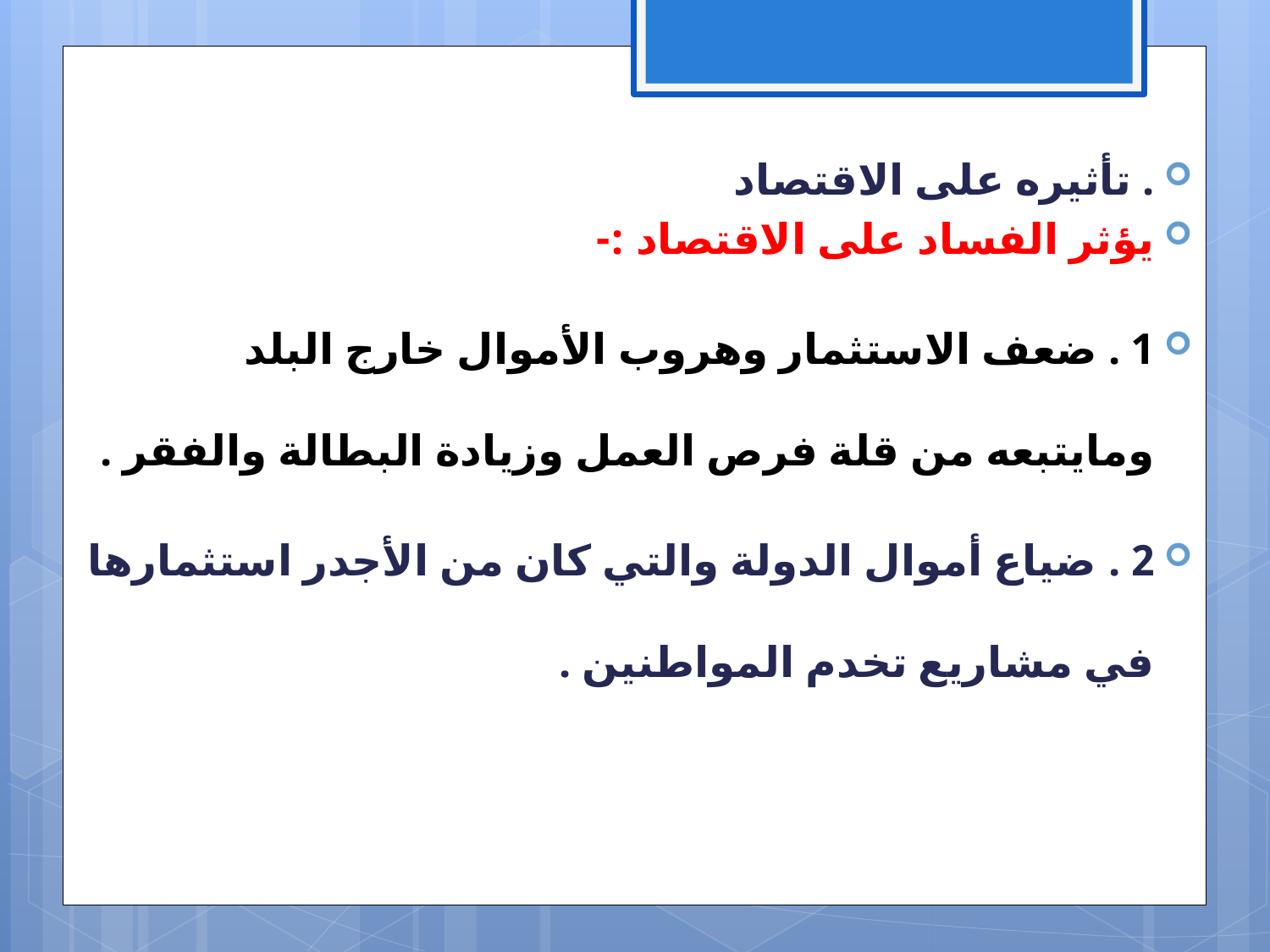

. تأثيره على الاقتصاد
يؤثر الفساد على الاقتصاد :-
1 . ضعف الاستثمار وهروب الأموال خارج البلد ومايتبعه من قلة فرص العمل وزيادة البطالة والفقر .
2 . ضياع أموال الدولة والتي كان من الأجدر استثمارها في مشاريع تخدم المواطنين .